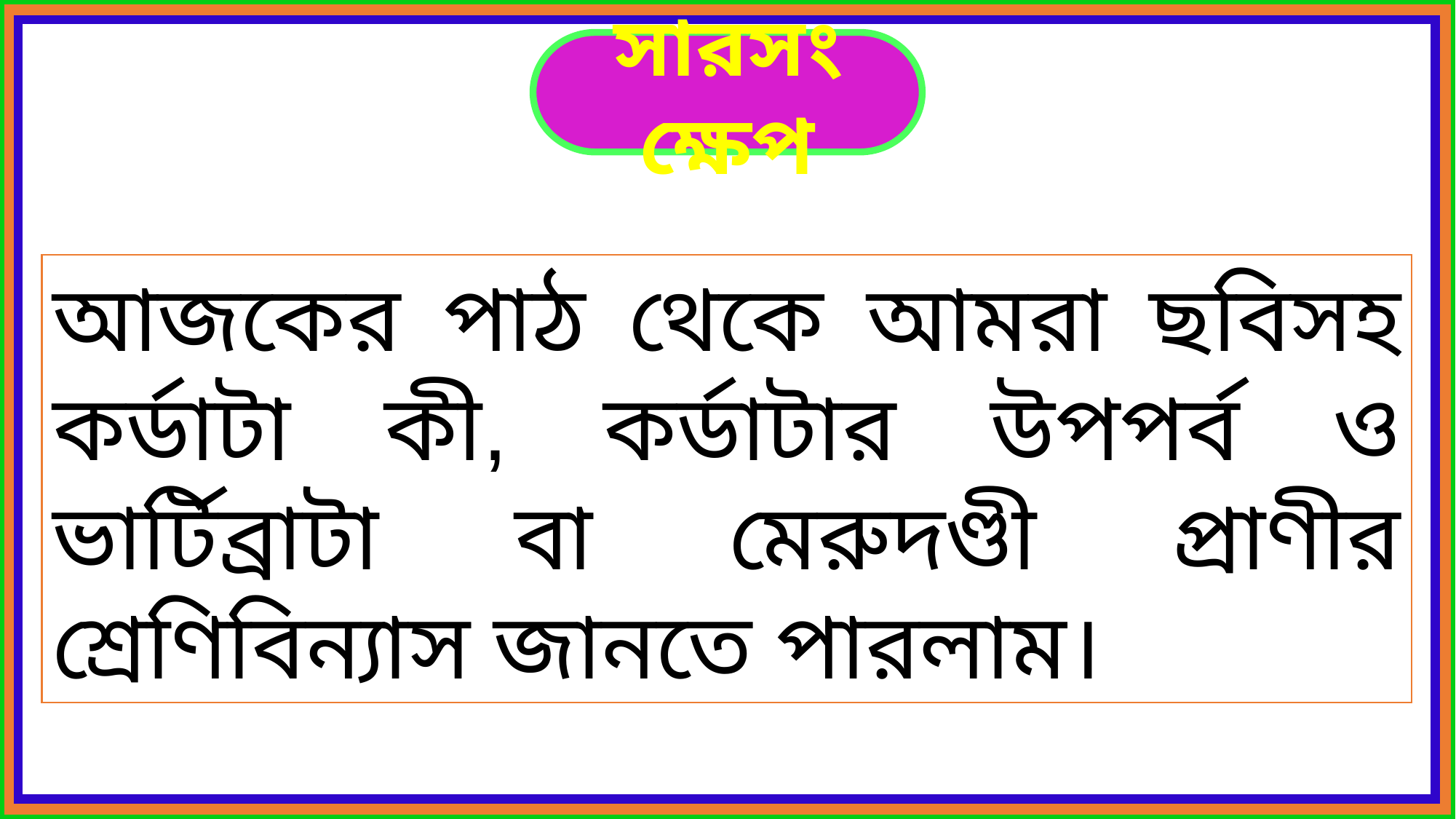

সারসংক্ষেপ
আজকের পাঠ থেকে আমরা ছবিসহ কর্ডাটা কী, কর্ডাটার উপপর্ব ও ভার্টিব্রাটা বা মেরুদণ্ডী প্রাণীর শ্রেণিবিন্যাস জানতে পারলাম।